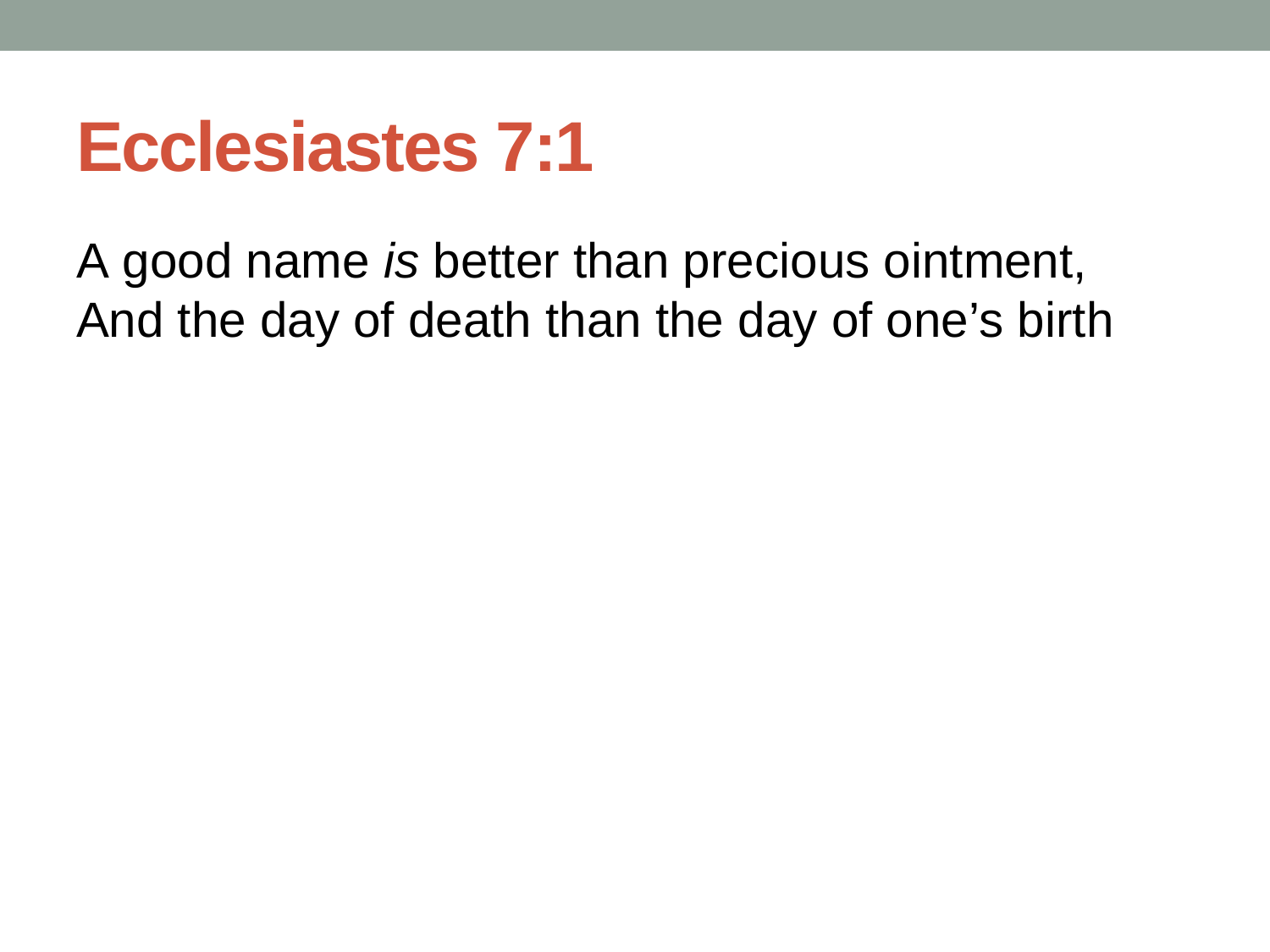

# Ecclesiastes 7:1
A good name is better than precious ointment,
And the day of death than the day of one’s birth